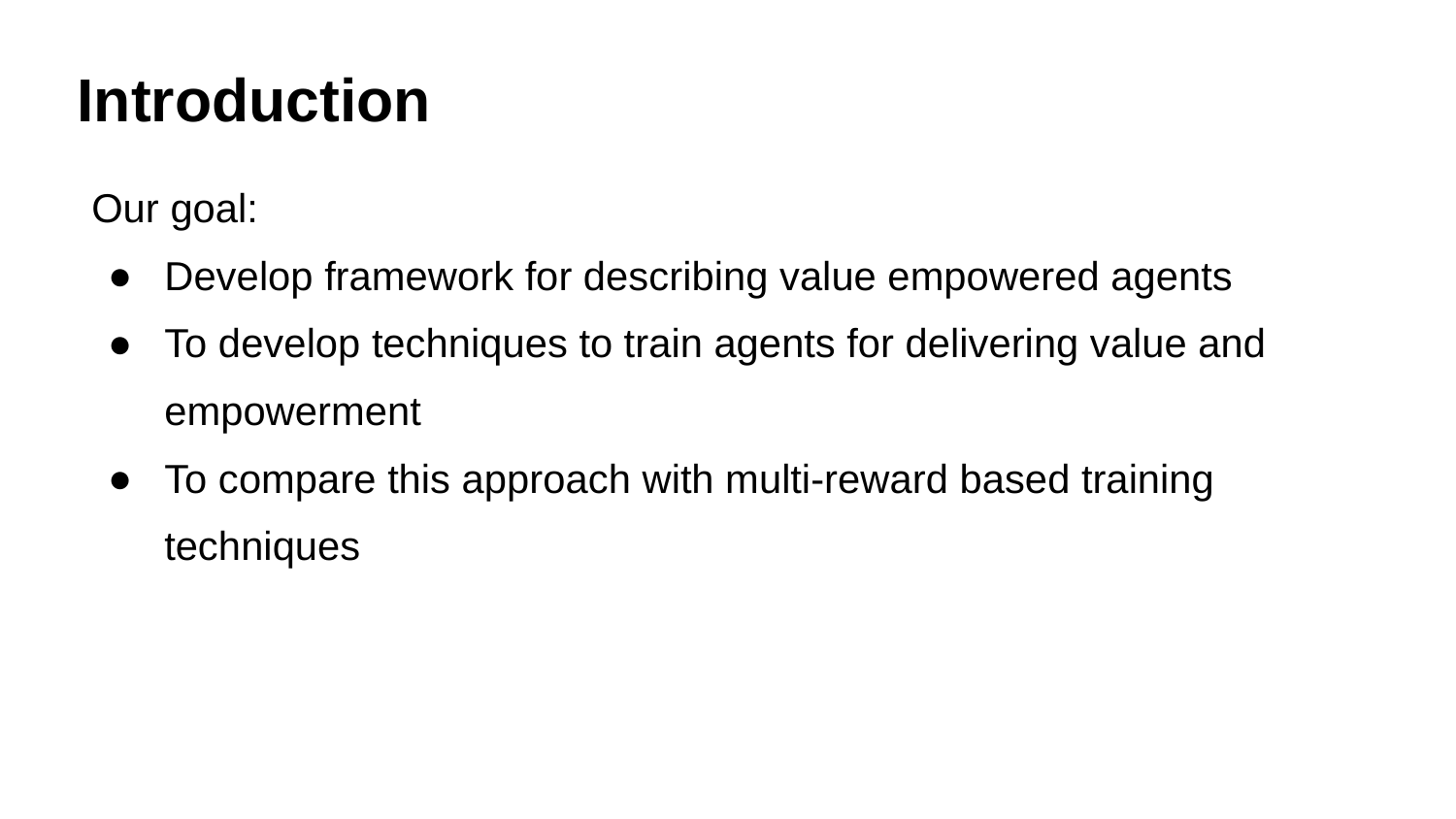

# Introduction
Our goal:
Develop framework for describing value empowered agents
To develop techniques to train agents for delivering value and empowerment
To compare this approach with multi-reward based training techniques